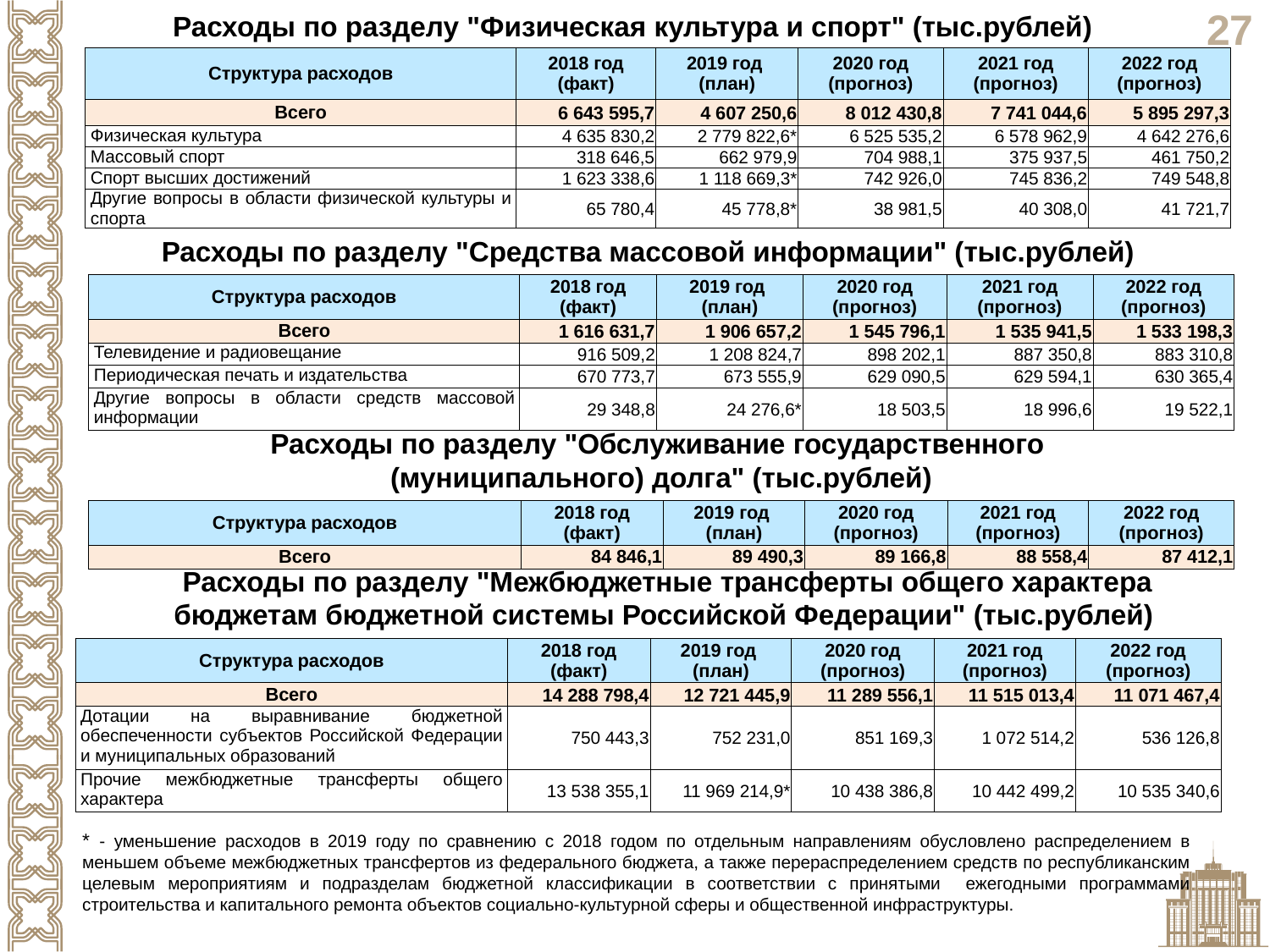

Расходы по разделу "Физическая культура и спорт" (тыс.рублей)
| Структура расходов | 2018 год (факт) | 2019 год (план) | 2020 год (прогноз) | 2021 год (прогноз) | 2022 год (прогноз) |
| --- | --- | --- | --- | --- | --- |
| Всего | 6 643 595,7 | 4 607 250,6 | 8 012 430,8 | 7 741 044,6 | 5 895 297,3 |
| Физическая культура | 4 635 830,2 | 2 779 822,6\* | 6 525 535,2 | 6 578 962,9 | 4 642 276,6 |
| Массовый спорт | 318 646,5 | 662 979,9 | 704 988,1 | 375 937,5 | 461 750,2 |
| Спорт высших достижений | 1 623 338,6 | 1 118 669,3\* | 742 926,0 | 745 836,2 | 749 548,8 |
| Другие вопросы в области физической культуры и спорта | 65 780,4 | 45 778,8\* | 38 981,5 | 40 308,0 | 41 721,7 |
Расходы по разделу "Средства массовой информации" (тыс.рублей)
| Структура расходов | 2018 год (факт) | 2019 год (план) | 2020 год (прогноз) | 2021 год (прогноз) | 2022 год (прогноз) |
| --- | --- | --- | --- | --- | --- |
| Всего | 1 616 631,7 | 1 906 657,2 | 1 545 796,1 | 1 535 941,5 | 1 533 198,3 |
| Телевидение и радиовещание | 916 509,2 | 1 208 824,7 | 898 202,1 | 887 350,8 | 883 310,8 |
| Периодическая печать и издательства | 670 773,7 | 673 555,9 | 629 090,5 | 629 594,1 | 630 365,4 |
| Другие вопросы в области средств массовой информации | 29 348,8 | 24 276,6\* | 18 503,5 | 18 996,6 | 19 522,1 |
Расходы по разделу "Обслуживание государственного
(муниципального) долга" (тыс.рублей)
| Структура расходов | 2018 год (факт) | 2019 год (план) | 2020 год (прогноз) | 2021 год (прогноз) | 2022 год (прогноз) |
| --- | --- | --- | --- | --- | --- |
| Всего | 84 846,1 | 89 490,3 | 89 166,8 | 88 558,4 | 87 412,1 |
Расходы по разделу "Межбюджетные трансферты общего характера бюджетам бюджетной системы Российской Федерации" (тыс.рублей)
| Структура расходов | 2018 год (факт) | 2019 год (план) | 2020 год (прогноз) | 2021 год (прогноз) | 2022 год (прогноз) |
| --- | --- | --- | --- | --- | --- |
| Всего | 14 288 798,4 | 12 721 445,9 | 11 289 556,1 | 11 515 013,4 | 11 071 467,4 |
| Дотации на выравнивание бюджетной обеспеченности субъектов Российской Федерации и муниципальных образований | 750 443,3 | 752 231,0 | 851 169,3 | 1 072 514,2 | 536 126,8 |
| Прочие межбюджетные трансферты общего характера | 13 538 355,1 | 11 969 214,9\* | 10 438 386,8 | 10 442 499,2 | 10 535 340,6 |
* - уменьшение расходов в 2019 году по сравнению с 2018 годом по отдельным направлениям обусловлено распределением в меньшем объеме межбюджетных трансфертов из федерального бюджета, а также перераспределением средств по республиканским целевым мероприятиям и подразделам бюджетной классификации в соответствии с принятыми  ежегодными программами строительства и капитального ремонта объектов социально-культурной сферы и общественной инфраструктуры.